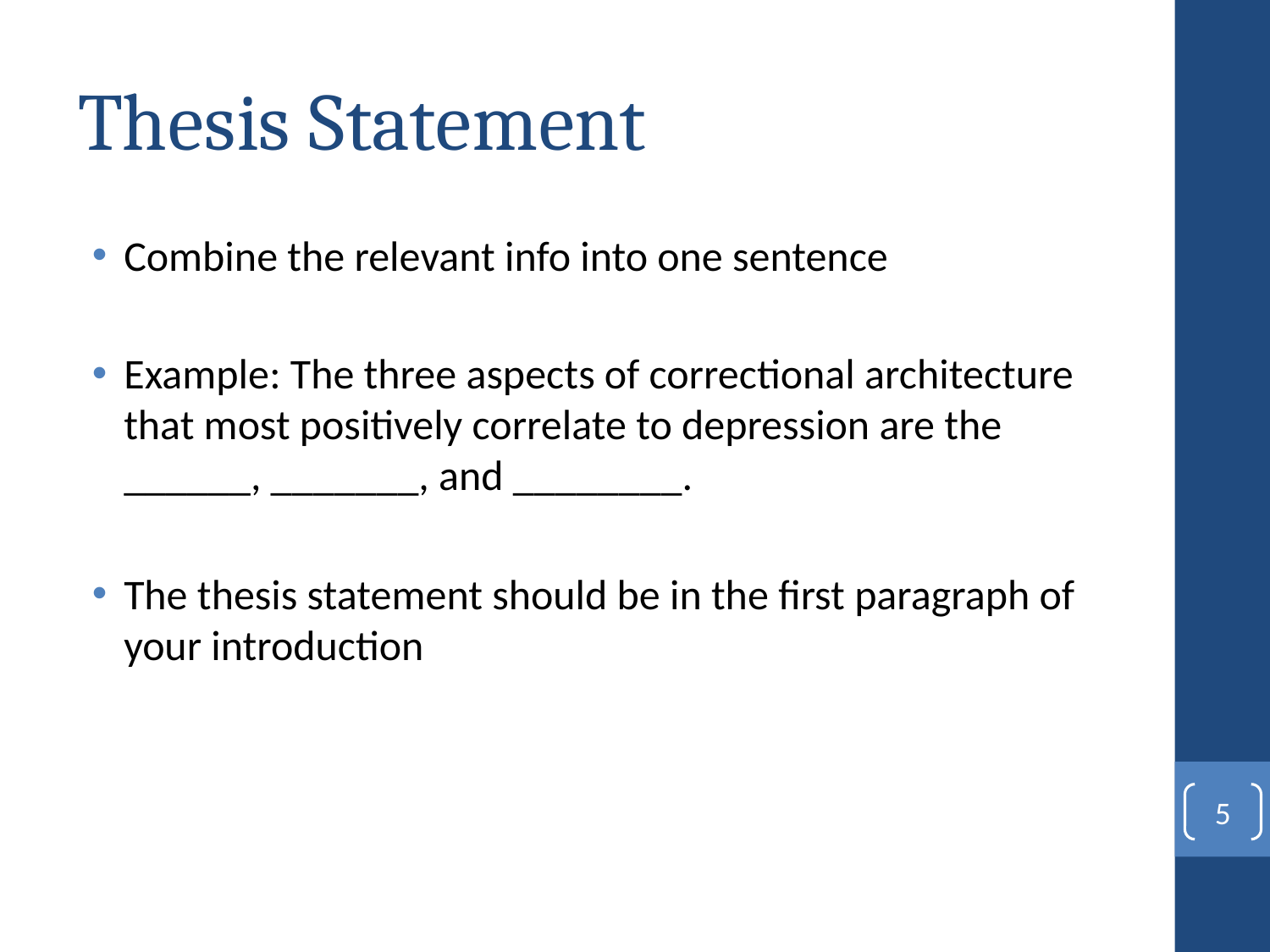

# Thesis Statement
Combine the relevant info into one sentence

Example: The three aspects of correctional architecture that most positively correlate to depression are the ______, _______, and ________.

The thesis statement should be in the first paragraph of your introduction
5